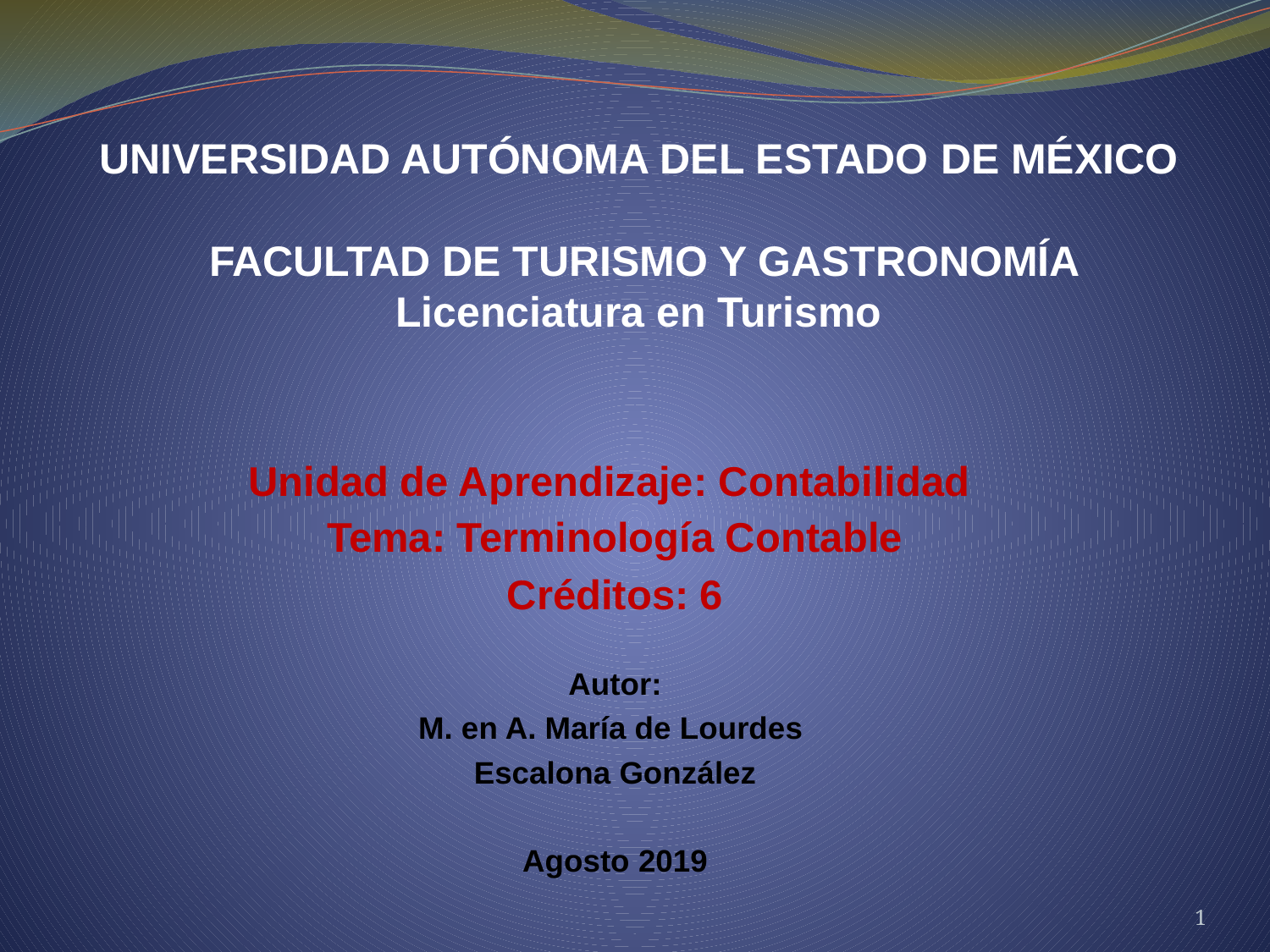

# UNIVERSIDAD AUTÓNOMA DEL ESTADO DE MÉXICO FACULTAD DE TURISMO Y GASTRONOMÍA Licenciatura en Turismo
Unidad de Aprendizaje: Contabilidad
Tema: Terminología Contable
Créditos: 6

Autor:
M. en A. María de Lourdes
Escalona González

Agosto 2019

1